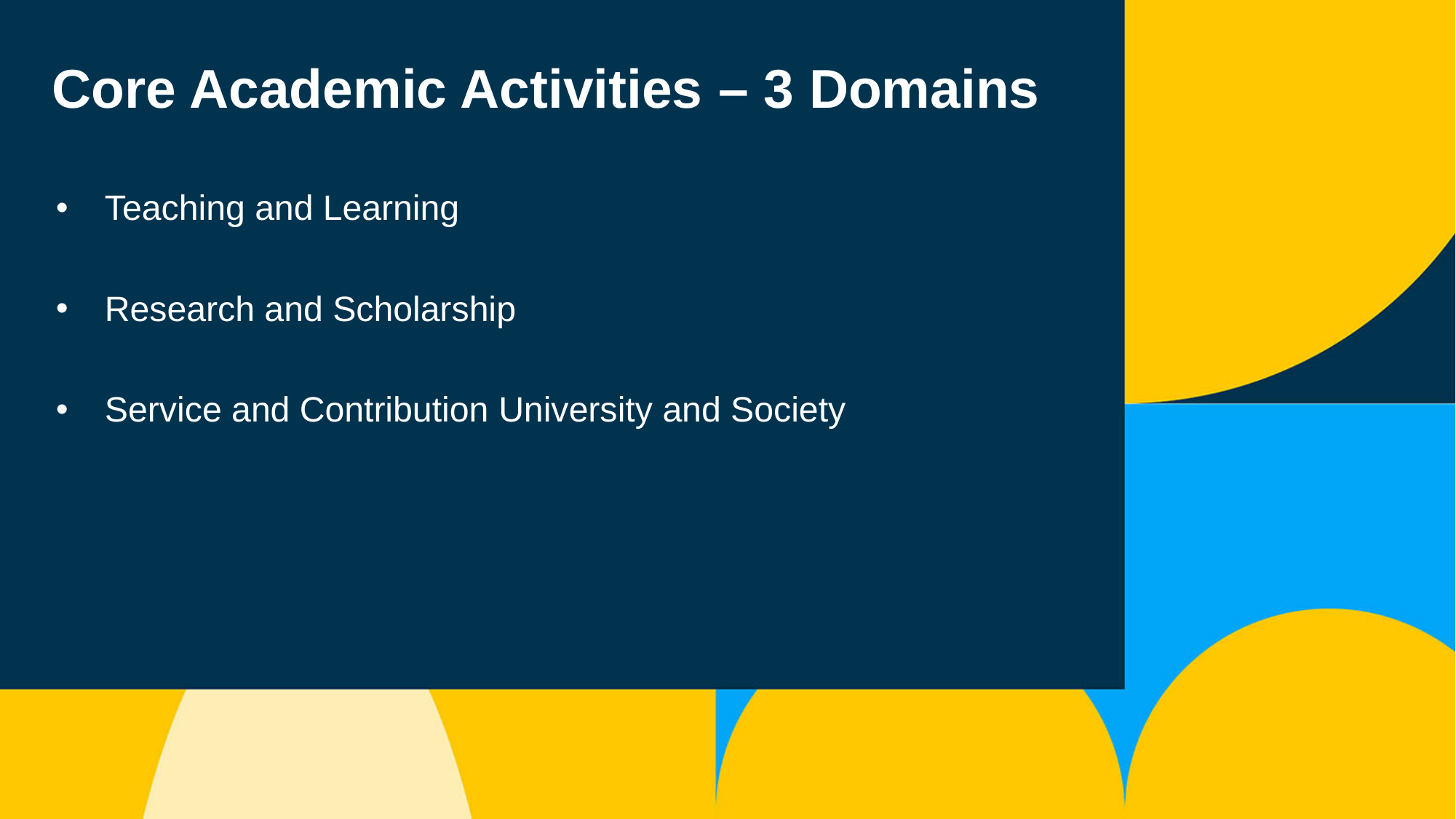

# Core Academic Activities – 3 Domains
Teaching and Learning

Research and Scholarship

Service and Contribution University and Society